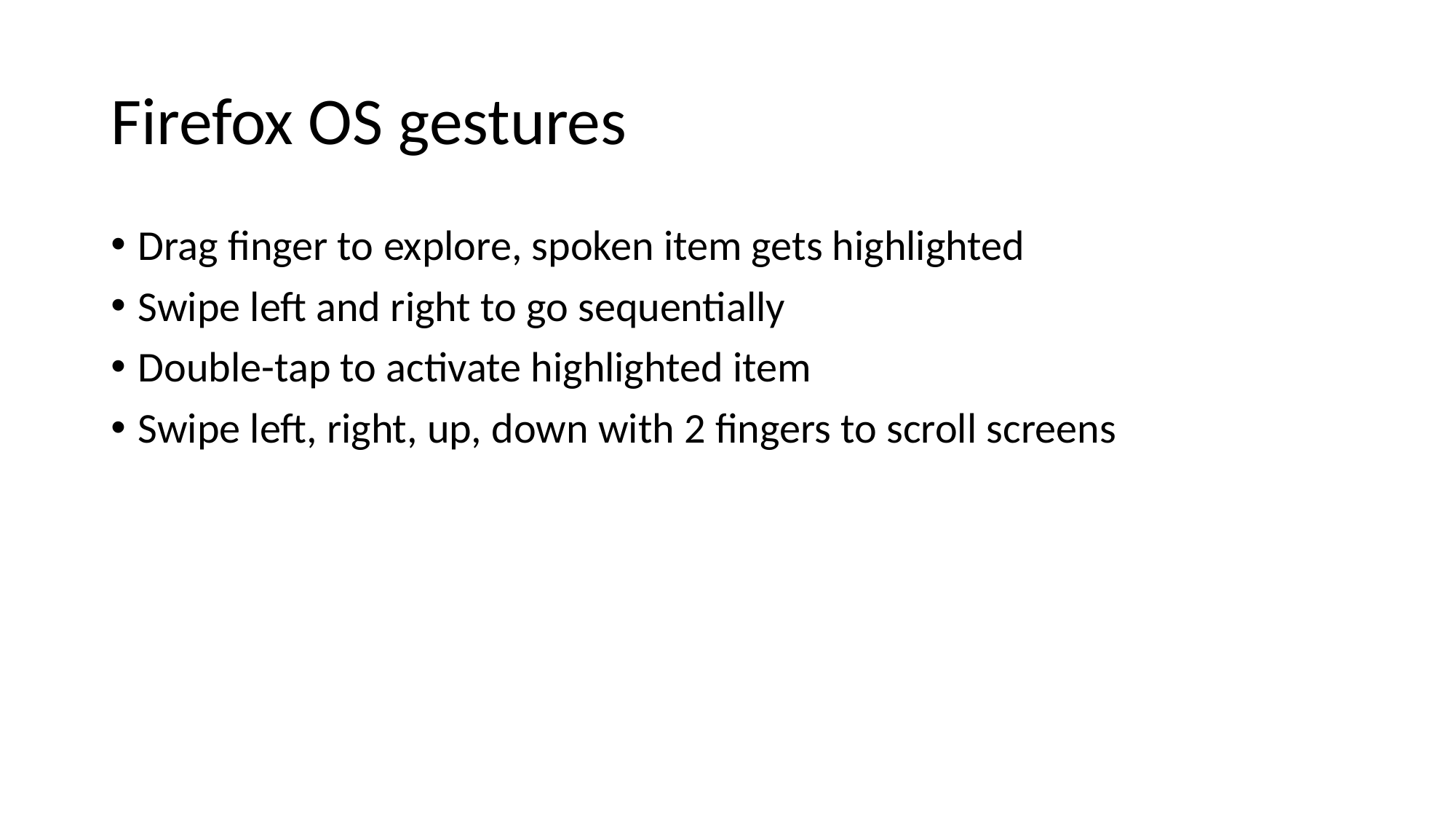

# Firefox OS gestures
Drag finger to explore, spoken item gets highlighted
Swipe left and right to go sequentially
Double-tap to activate highlighted item
Swipe left, right, up, down with 2 fingers to scroll screens